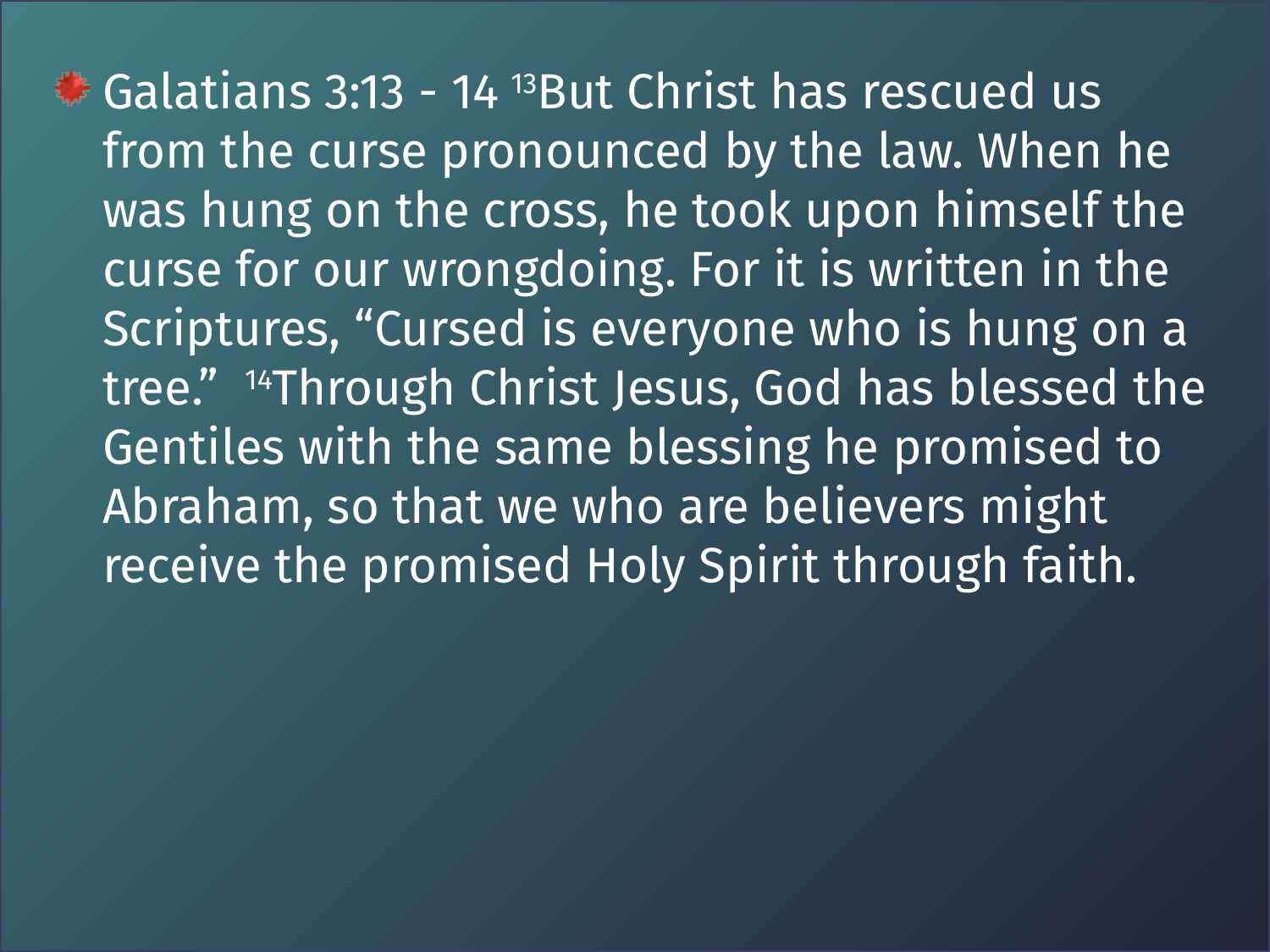

Galatians 3:13 - 14 13But Christ has rescued us from the curse pronounced by the law. When he was hung on the cross, he took upon himself the curse for our wrongdoing. For it is written in the Scriptures, “Cursed is everyone who is hung on a tree.”  14Through Christ Jesus, God has blessed the Gentiles with the same blessing he promised to Abraham, so that we who are believers might receive the promised Holy Spirit through faith.